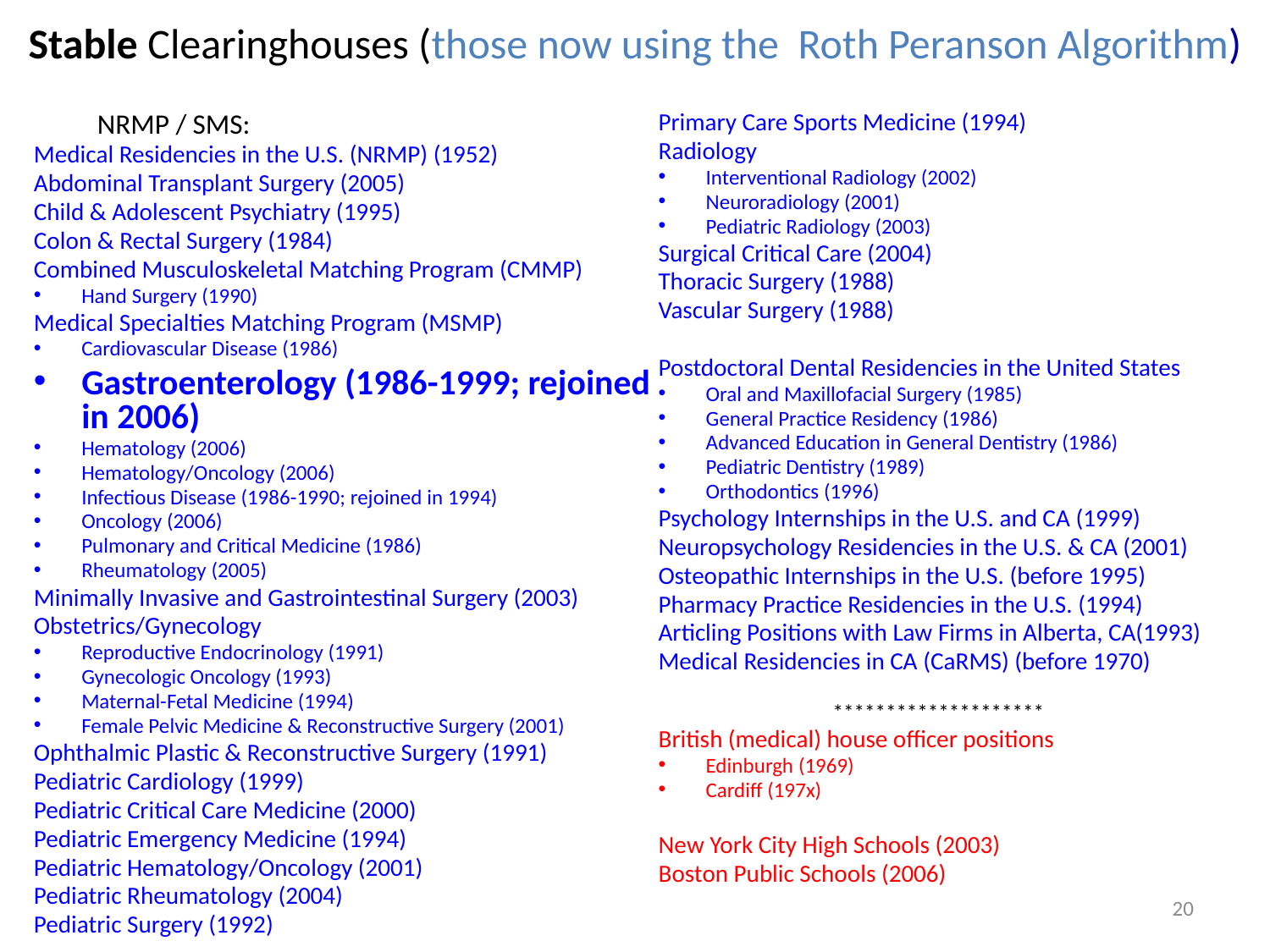

# Stable Clearinghouses (those now using the  Roth Peranson Algorithm)
NRMP / SMS:
Medical Residencies in the U.S. (NRMP) (1952)
Abdominal Transplant Surgery (2005)
Child & Adolescent Psychiatry (1995)
Colon & Rectal Surgery (1984)
Combined Musculoskeletal Matching Program (CMMP)
Hand Surgery (1990)
Medical Specialties Matching Program (MSMP)
Cardiovascular Disease (1986)
Gastroenterology (1986-1999; rejoined in 2006)
Hematology (2006)
Hematology/Oncology (2006)
Infectious Disease (1986-1990; rejoined in 1994)
Oncology (2006)
Pulmonary and Critical Medicine (1986)
Rheumatology (2005)
Minimally Invasive and Gastrointestinal Surgery (2003)
Obstetrics/Gynecology
Reproductive Endocrinology (1991)
Gynecologic Oncology (1993)
Maternal-Fetal Medicine (1994)
Female Pelvic Medicine & Reconstructive Surgery (2001)
Ophthalmic Plastic & Reconstructive Surgery (1991)
Pediatric Cardiology (1999)
Pediatric Critical Care Medicine (2000)
Pediatric Emergency Medicine (1994)
Pediatric Hematology/Oncology (2001)
Pediatric Rheumatology (2004)
Pediatric Surgery (1992)

Primary Care Sports Medicine (1994)
Radiology
Interventional Radiology (2002)
Neuroradiology (2001)
Pediatric Radiology (2003)
Surgical Critical Care (2004)
Thoracic Surgery (1988)
Vascular Surgery (1988)

Postdoctoral Dental Residencies in the United States
Oral and Maxillofacial Surgery (1985)
General Practice Residency (1986)
Advanced Education in General Dentistry (1986)
Pediatric Dentistry (1989)
Orthodontics (1996)
Psychology Internships in the U.S. and CA (1999)
Neuropsychology Residencies in the U.S. & CA (2001)
Osteopathic Internships in the U.S. (before 1995)
Pharmacy Practice Residencies in the U.S. (1994)
Articling Positions with Law Firms in Alberta, CA(1993)
Medical Residencies in CA (CaRMS) (before 1970)

		********************
British (medical) house officer positions
Edinburgh (1969)
Cardiff (197x)

New York City High Schools (2003)
Boston Public Schools (2006)
20